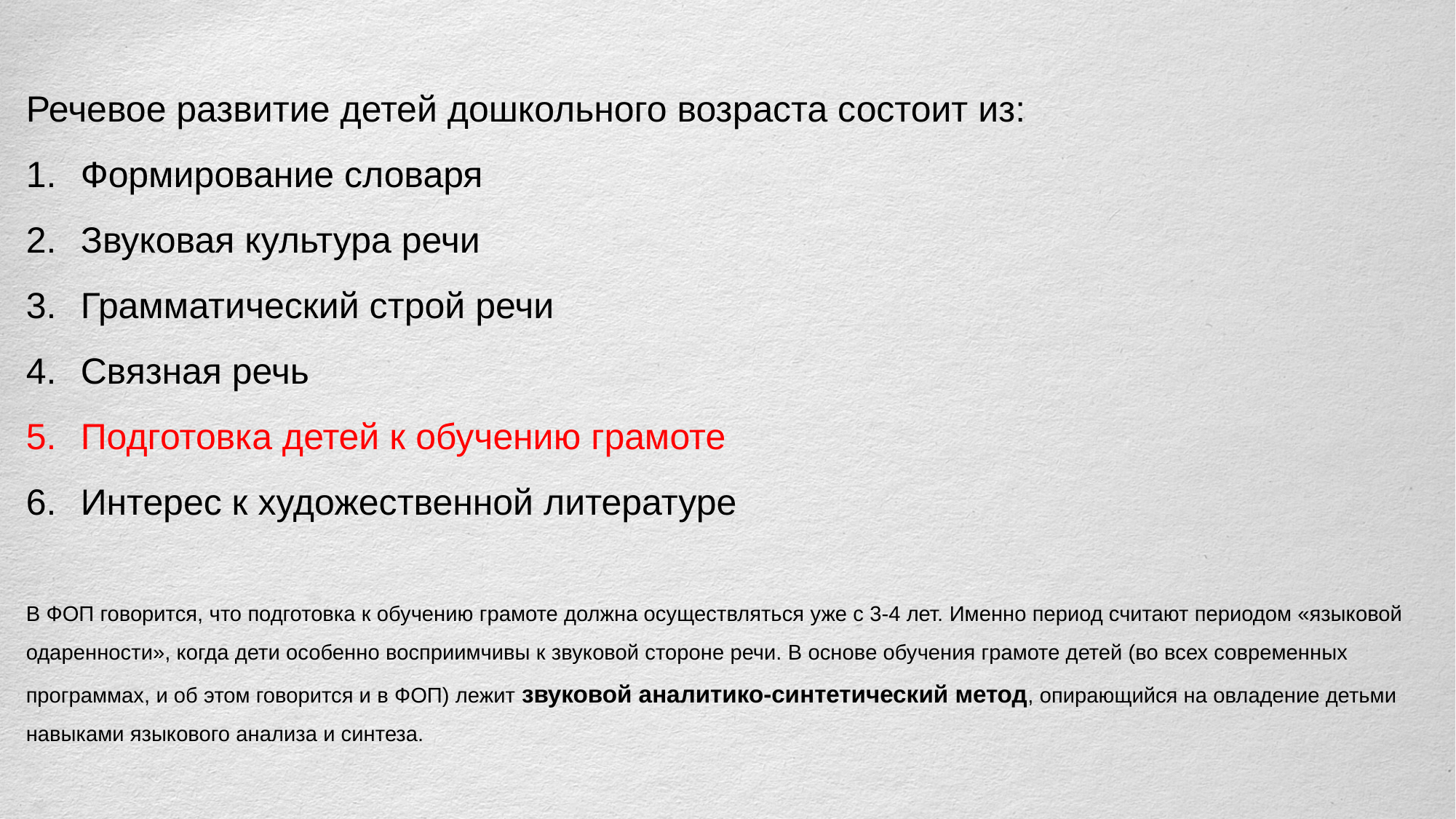

Речевое развитие детей дошкольного возраста состоит из:
Формирование словаря
Звуковая культура речи
Грамматический строй речи
Связная речь
Подготовка детей к обучению грамоте
Интерес к художественной литературе

В ФОП говорится, что подготовка к обучению грамоте должна осуществляться уже с 3-4 лет. Именно период считают периодом «языковой одаренности», когда дети особенно восприимчивы к звуковой стороне речи. В основе обучения грамоте детей (во всех современных программах, и об этом говорится и в ФОП) лежит звуковой аналитико-синтетический метод, опирающийся на овладение детьми навыками языкового анализа и синтеза.